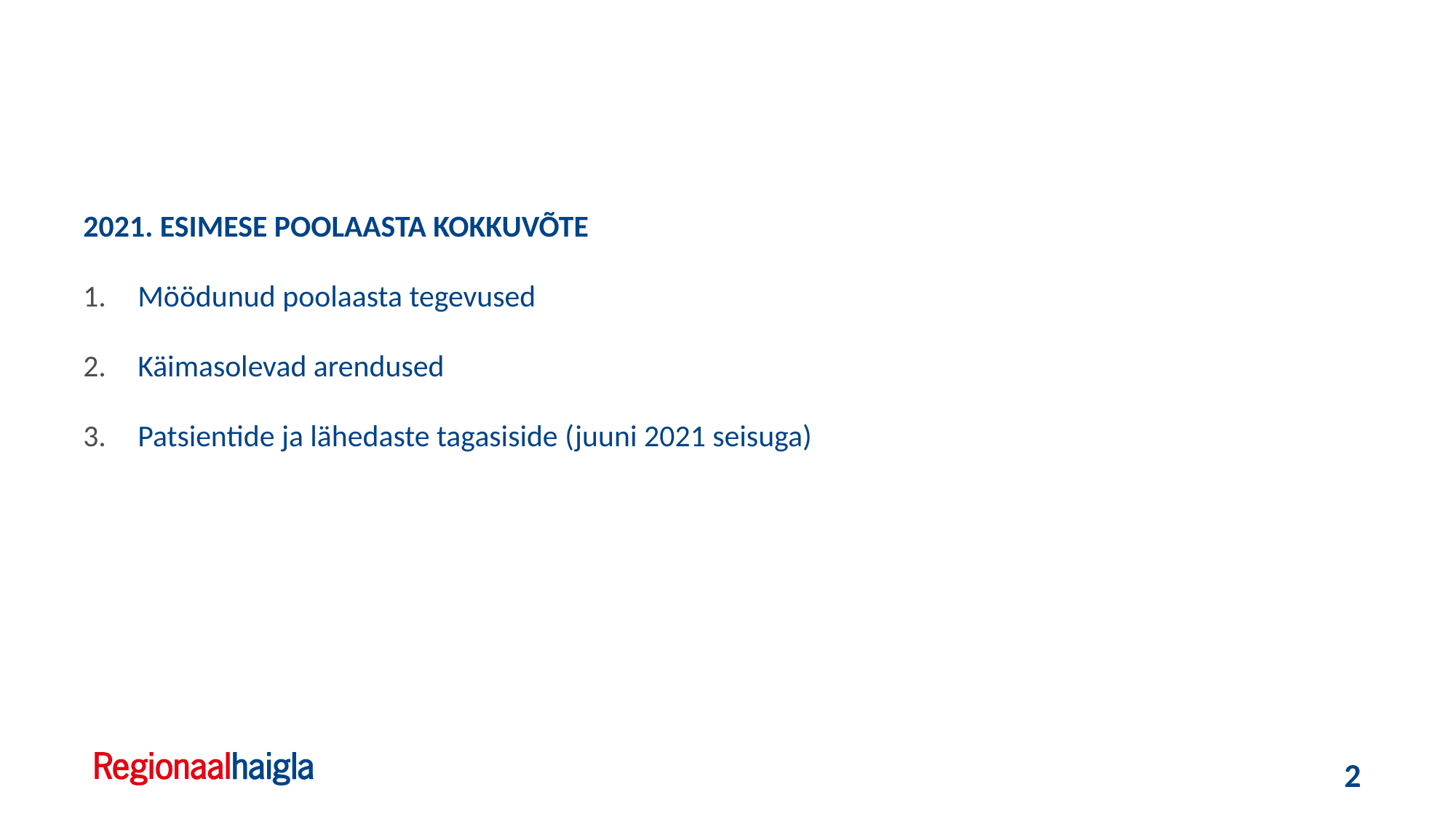

2021. ESIMESE POOLAASTA KOKKUVÕTE
Möödunud poolaasta tegevused
Käimasolevad arendused
Patsientide ja lähedaste tagasiside (juuni 2021 seisuga)